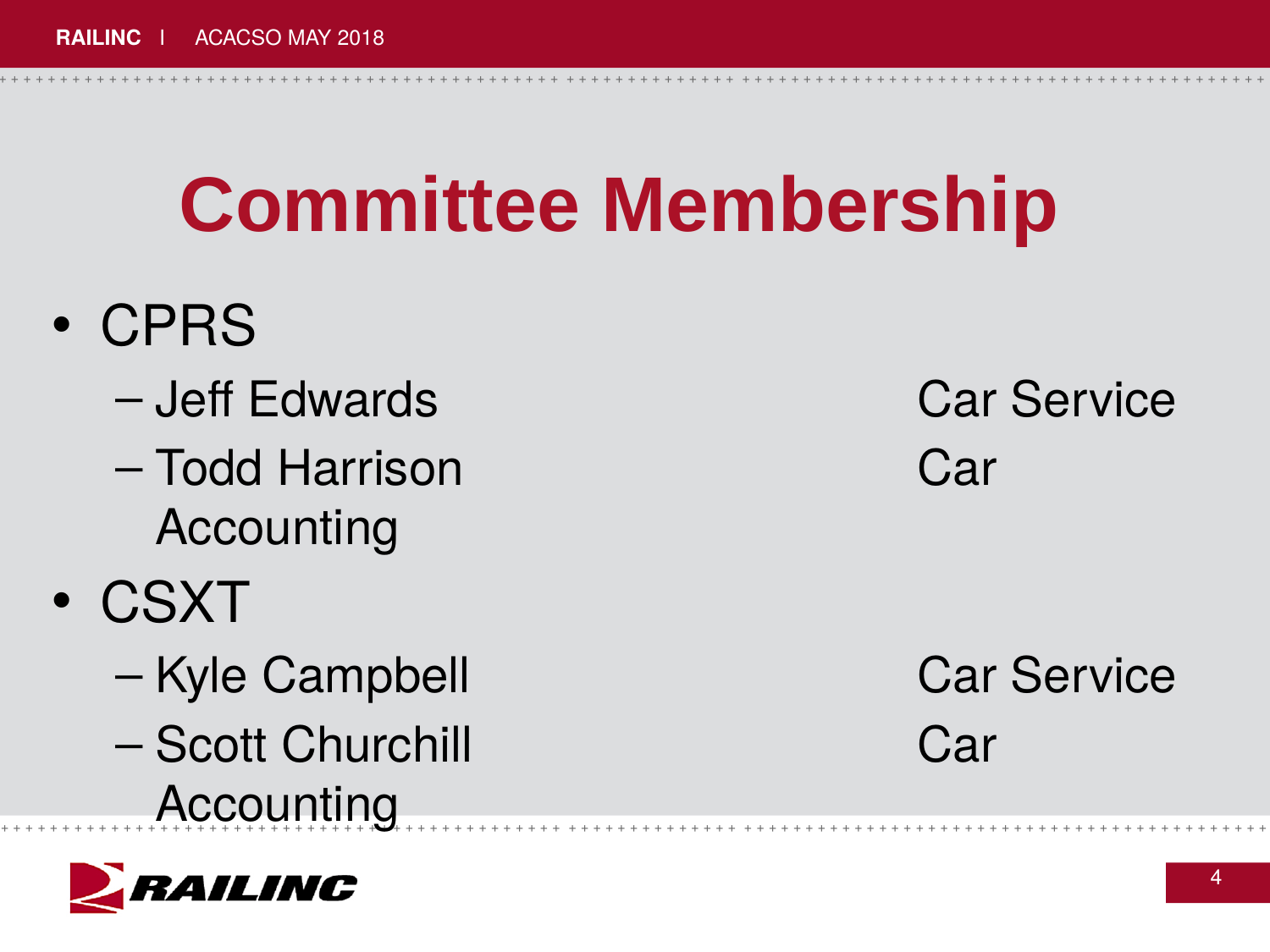

# Committee Membership
CPRS
Jeff Edwards 				Car Service
Todd Harrison				Car Accounting
CSXT
Kyle Campbell				Car Service
Scott Churchill				Car Accounting

4